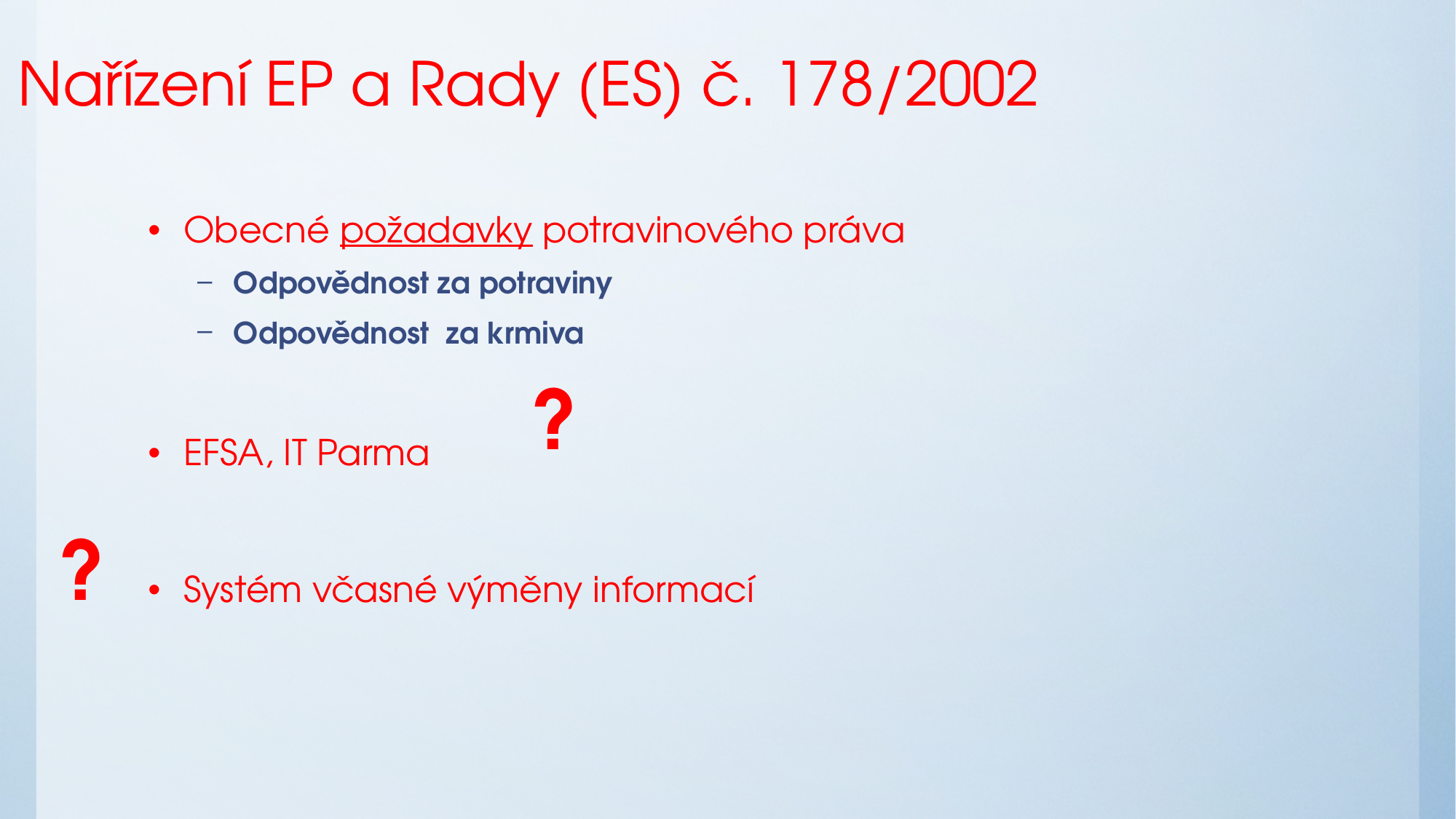

Nařízení EP a Rady (ES) č. 178/2002
Obecné požadavky potravinového práva
Odpovědnost za potraviny
Odpovědnost  za krmiva

EFSA, IT Parma

Systém včasné výměny informací

?
?